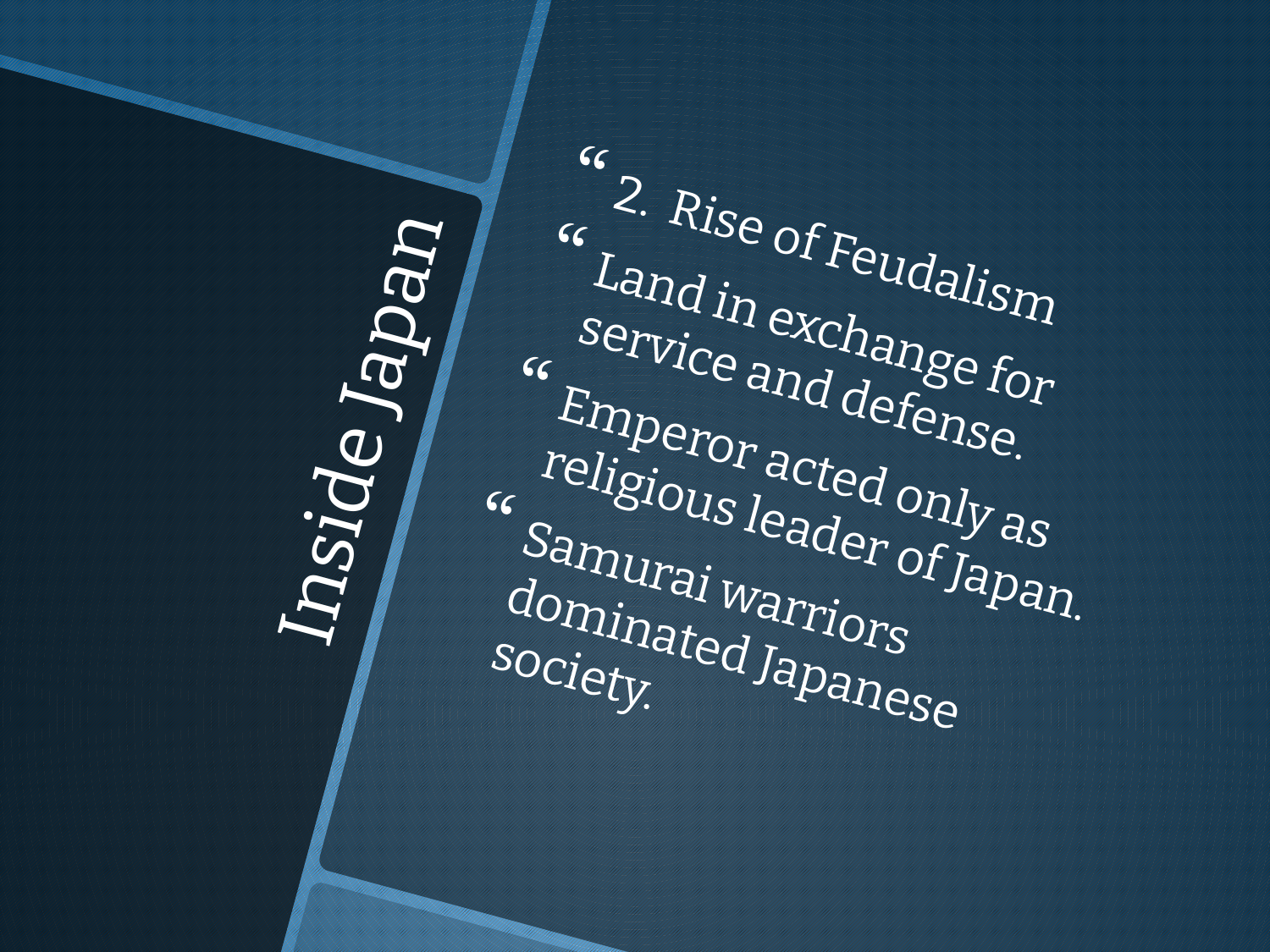

2.  Rise of Feudalism
Land in exchange for service and defense.
Emperor acted only as religious leader of Japan.
Samurai warriors dominated Japanese society.
# Inside Japan